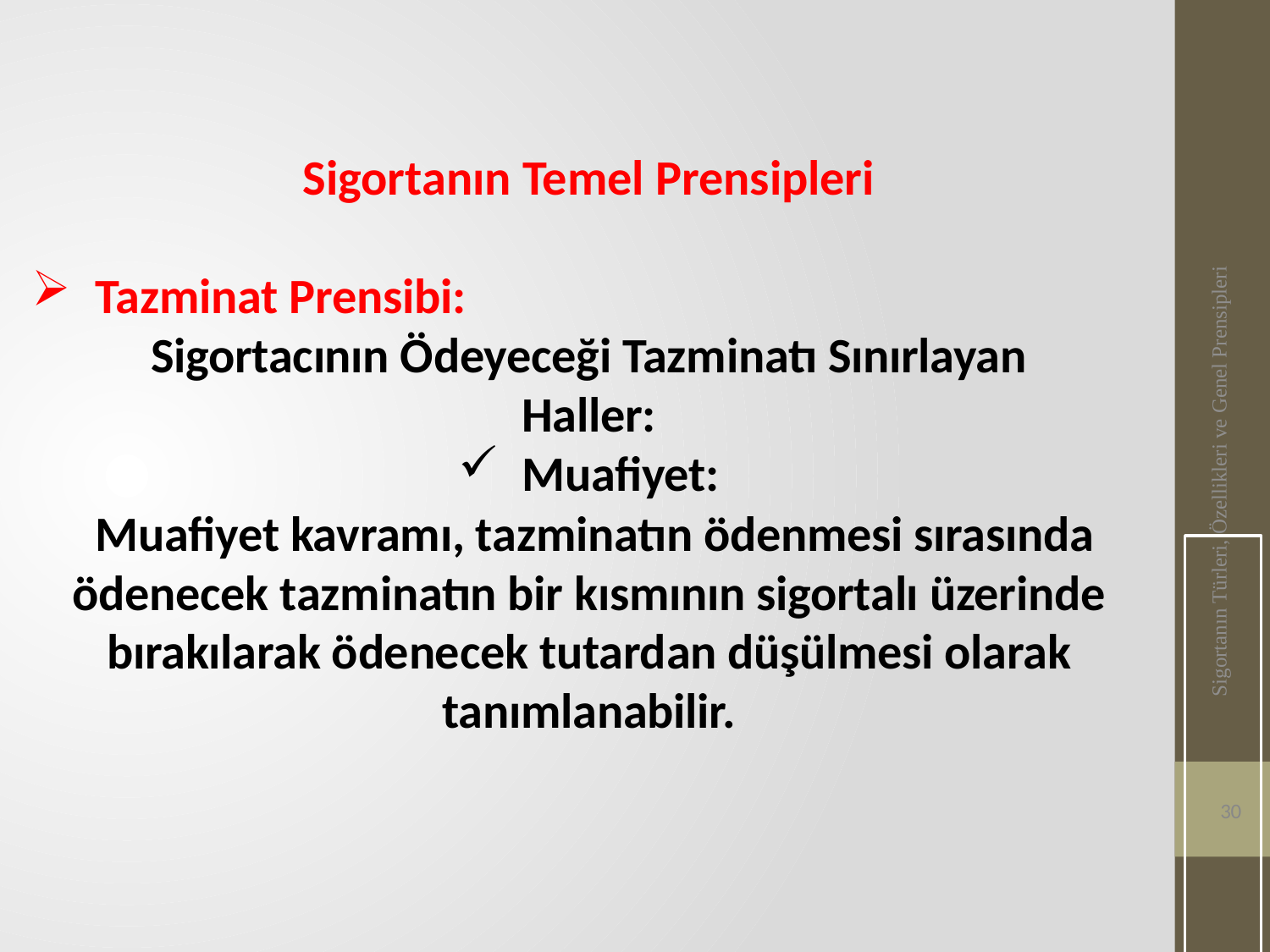

Sigortanın Temel Prensipleri

Tazminat Prensibi:
Sigortacının Ödeyeceği Tazminatı Sınırlayan
Haller:
Muafiyet:
 Muafiyet kavramı, tazminatın ödenmesi sırasında ödenecek tazminatın bir kısmının sigortalı üzerinde bırakılarak ödenecek tutardan düşülmesi olarak tanımlanabilir.

Sigortanın Türleri, Özellikleri ve Genel Prensipleri
30